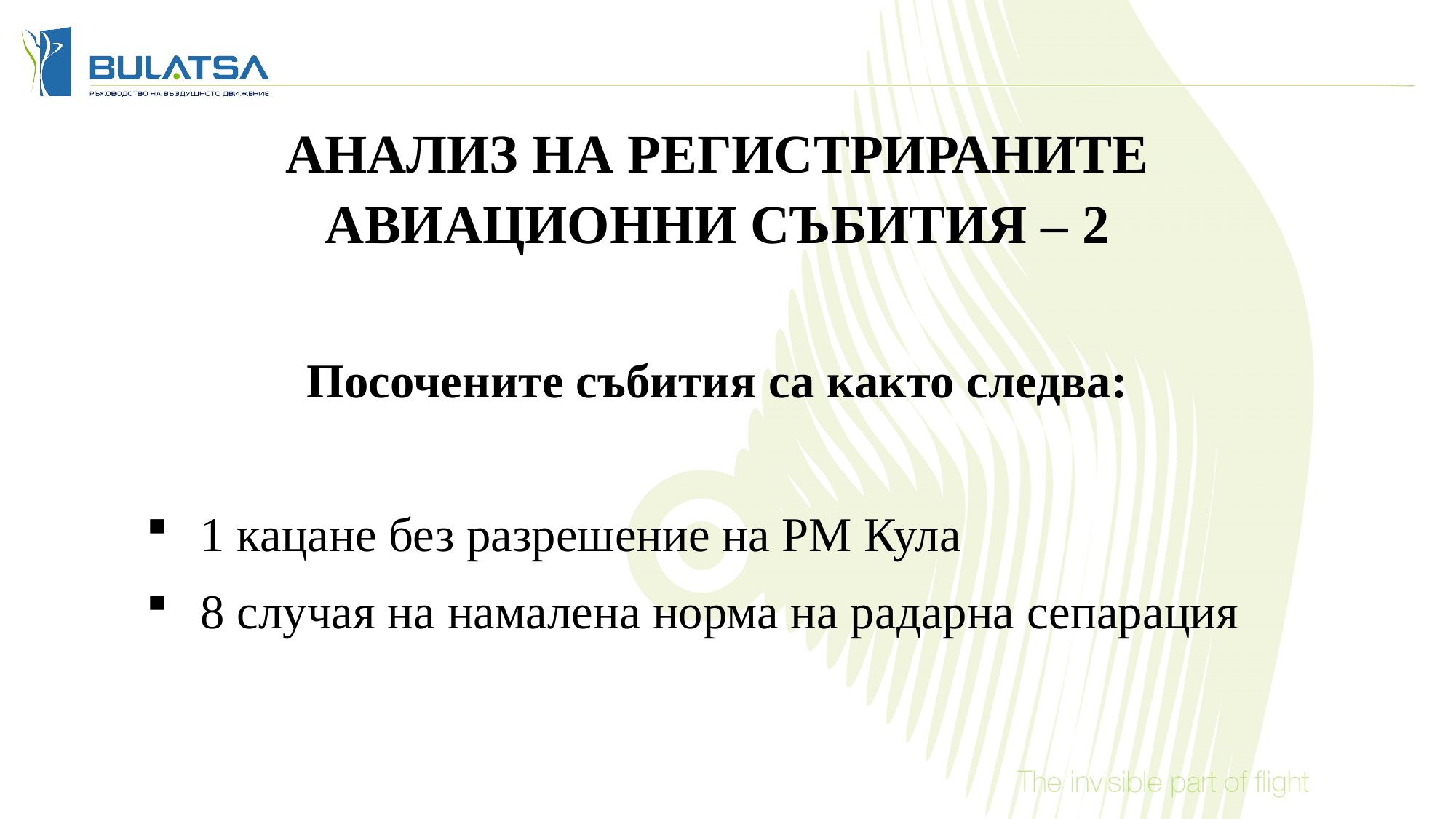

АНАЛИЗ НА РЕГИСТРИРАНИТЕ АВИАЦИОННИ СЪБИТИЯ – 2

Посочените събития са както следва:

1 кацане без разрешение на РМ Кула
8 случая на намалена норма на радарна сепарация